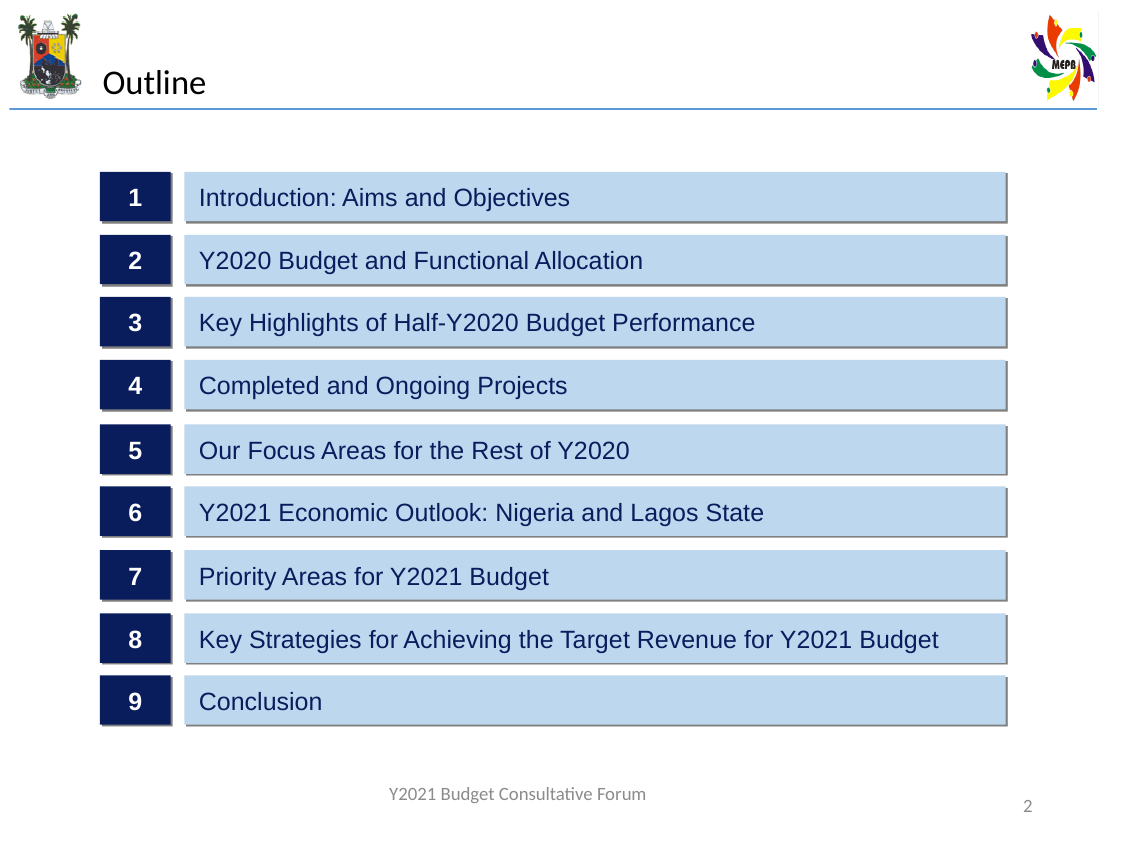

# Outline
1
Introduction: Aims and Objectives
2
Y2020 Budget and Functional Allocation
3
Key Highlights of Half-Y2020 Budget Performance
4
Completed and Ongoing Projects
5
Our Focus Areas for the Rest of Y2020
6
Y2021 Economic Outlook: Nigeria and Lagos State
7
Priority Areas for Y2021 Budget
Key Strategies for Achieving the Target Revenue for Y2021 Budget
8
9
Conclusion
Y2021 Budget Consultative Forum
2